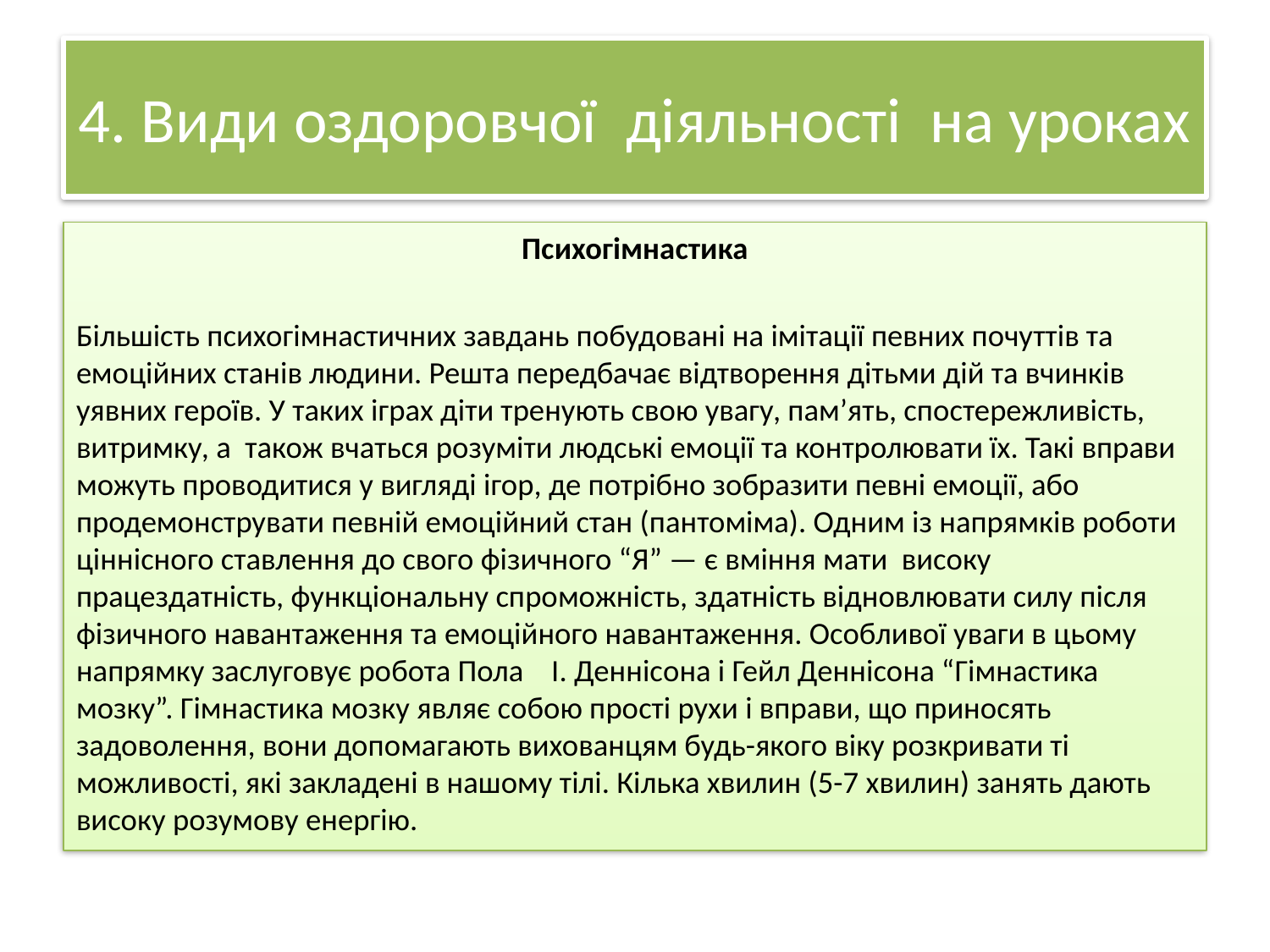

# 4. Види оздоровчої  діяльності  на уроках
Психогімнастика

Більшість психогімнастичних завдань побудовані на імітації певних почуттів та емоційних станів людини. Решта передбачає відтворення дітьми дій та вчинків уявних героїв. У таких іграх діти тренують свою увагу, пам’ять, спостережливість, витримку, а  також вчаться розуміти людські емоції та контролювати їх. Такі вправи можуть проводитися у вигляді ігор, де потрібно зобразити певні емоції, або продемонструвати певній емоційний стан (пантоміма). Одним із напрямків роботи ціннісного ставлення до свого фізичного “Я” — є вміння мати  високу працездатність, функціональну спроможність, здатність відновлювати силу після фізичного навантаження та емоційного навантаження. Особливої уваги в цьому напрямку заслуговує робота Пола    І. Деннісона і Гейл Деннісона “Гімнастика мозку”. Гімнастика мозку являє собою прості рухи і вправи, що приносять задоволення, вони допомагають вихованцям будь-якого віку розкривати ті можливості, які закладені в нашому тілі. Кілька хвилин (5-7 хвилин) занять дають високу розумову енергію.